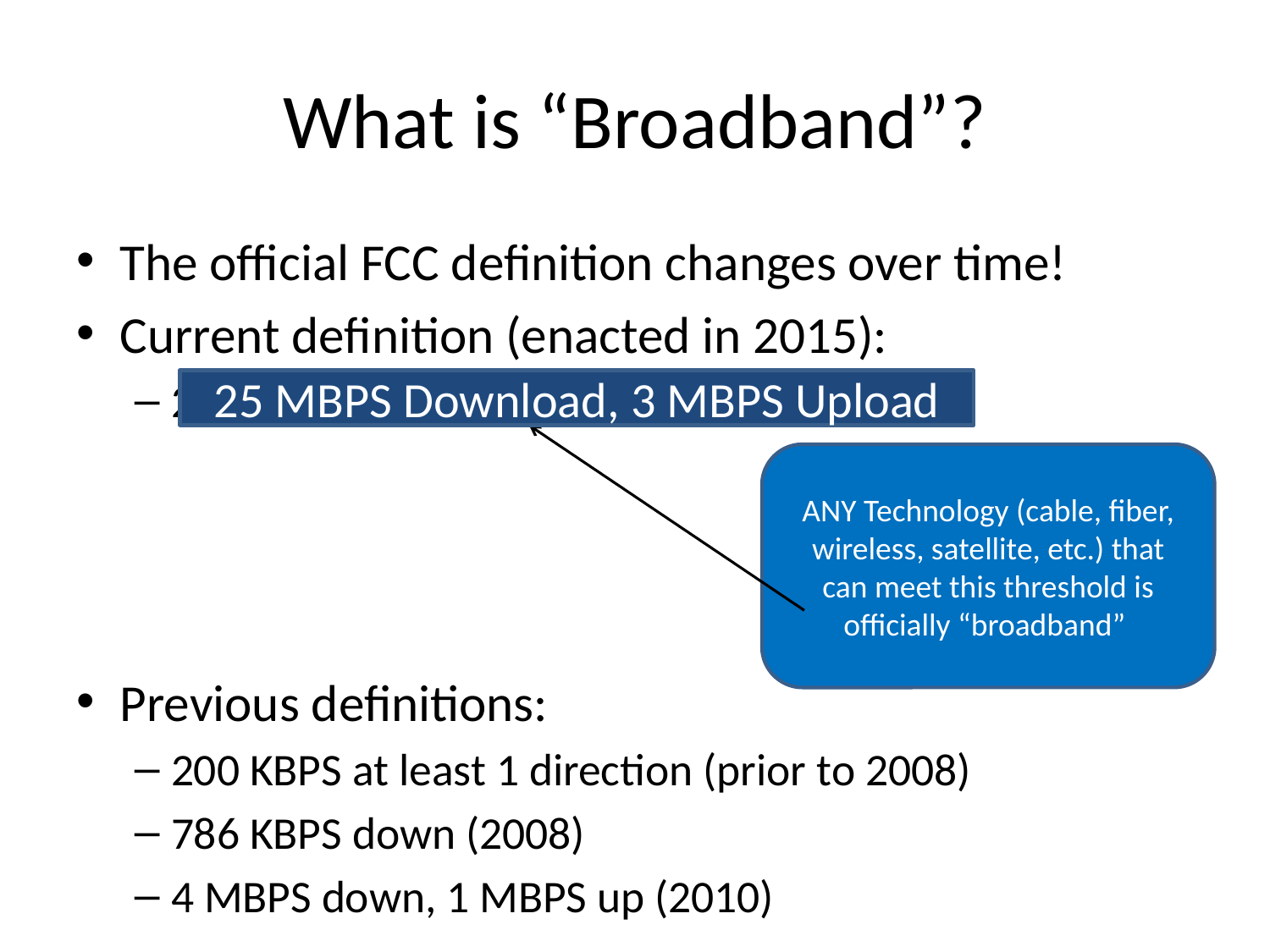

# What is “Broadband”?
The official FCC definition changes over time!
Current definition (enacted in 2015):
25 MBPS download, 3 MPS upload

Previous definitions:
200 KBPS at least 1 direction (prior to 2008)
786 KBPS down (2008)
4 MBPS down, 1 MBPS up (2010)

25 MBPS Download, 3 MBPS Upload
ANY Technology (cable, fiber, wireless, satellite, etc.) that can meet this threshold is officially “broadband”